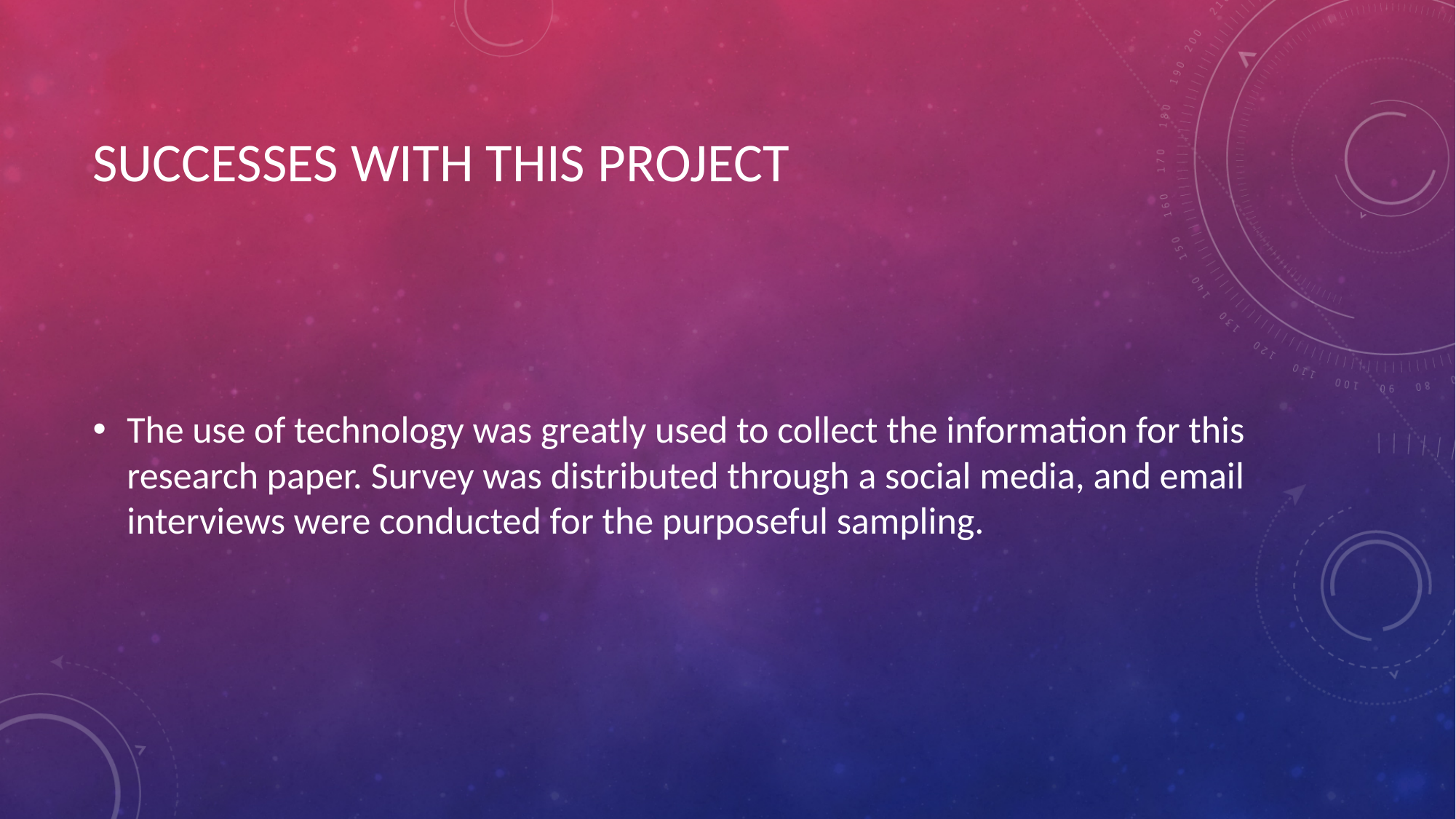

# Successes With this Project
The use of technology was greatly used to collect the information for this research paper. Survey was distributed through a social media, and email interviews were conducted for the purposeful sampling.